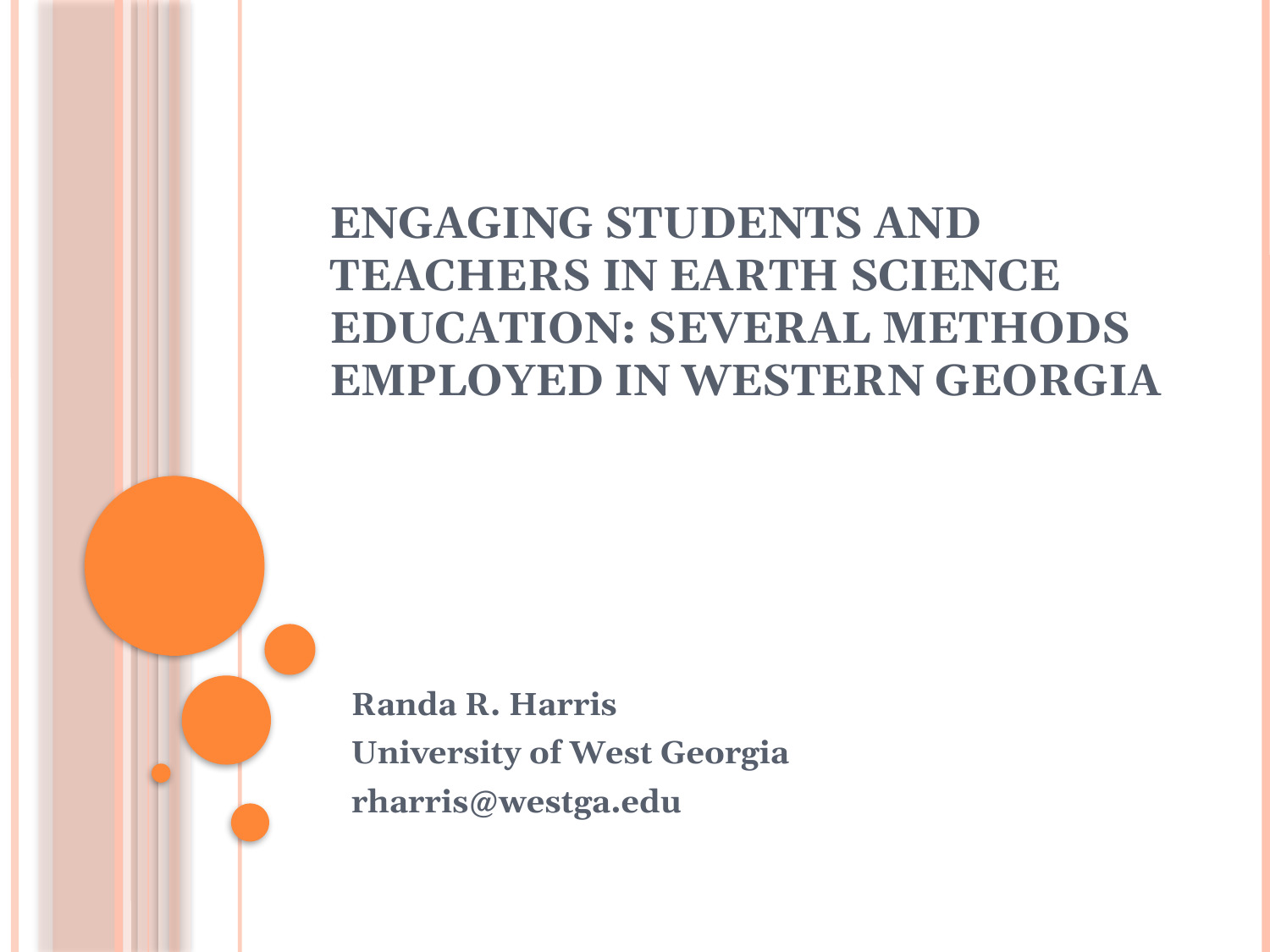

# Engaging Students and Teachers in Earth Science Education: Several Methods Employed in Western Georgia
Randa R. Harris
University of West Georgia
rharris@westga.edu